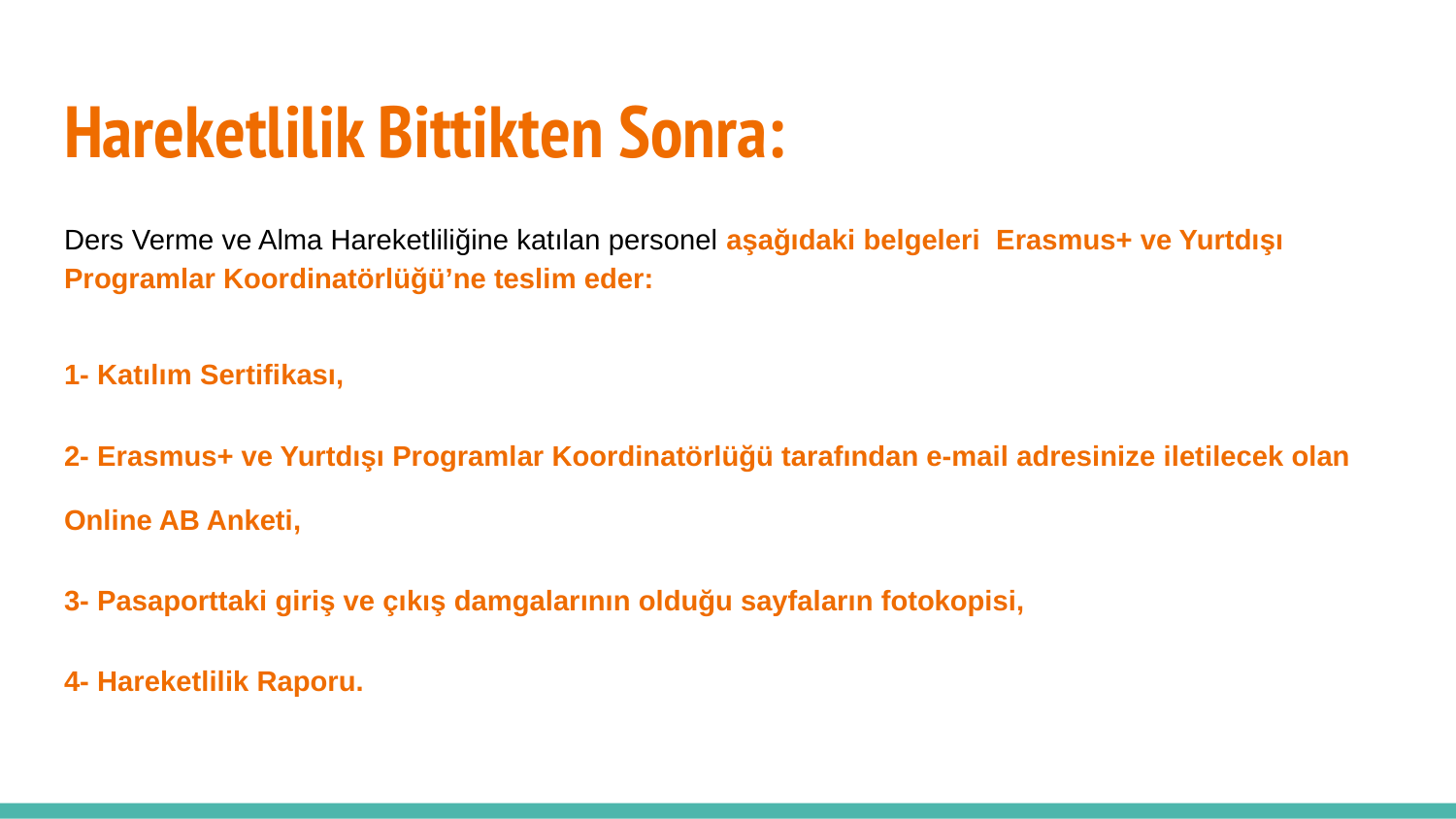

# Hareketlilik Bittikten Sonra:
Ders Verme ve Alma Hareketliliğine katılan personel aşağıdaki belgeleri  Erasmus+ ve Yurtdışı Programlar Koordinatörlüğü’ne teslim eder:
1- Katılım Sertifikası,
2- Erasmus+ ve Yurtdışı Programlar Koordinatörlüğü tarafından e-mail adresinize iletilecek olan Online AB Anketi,
3- Pasaporttaki giriş ve çıkış damgalarının olduğu sayfaların fotokopisi,
4- Hareketlilik Raporu.